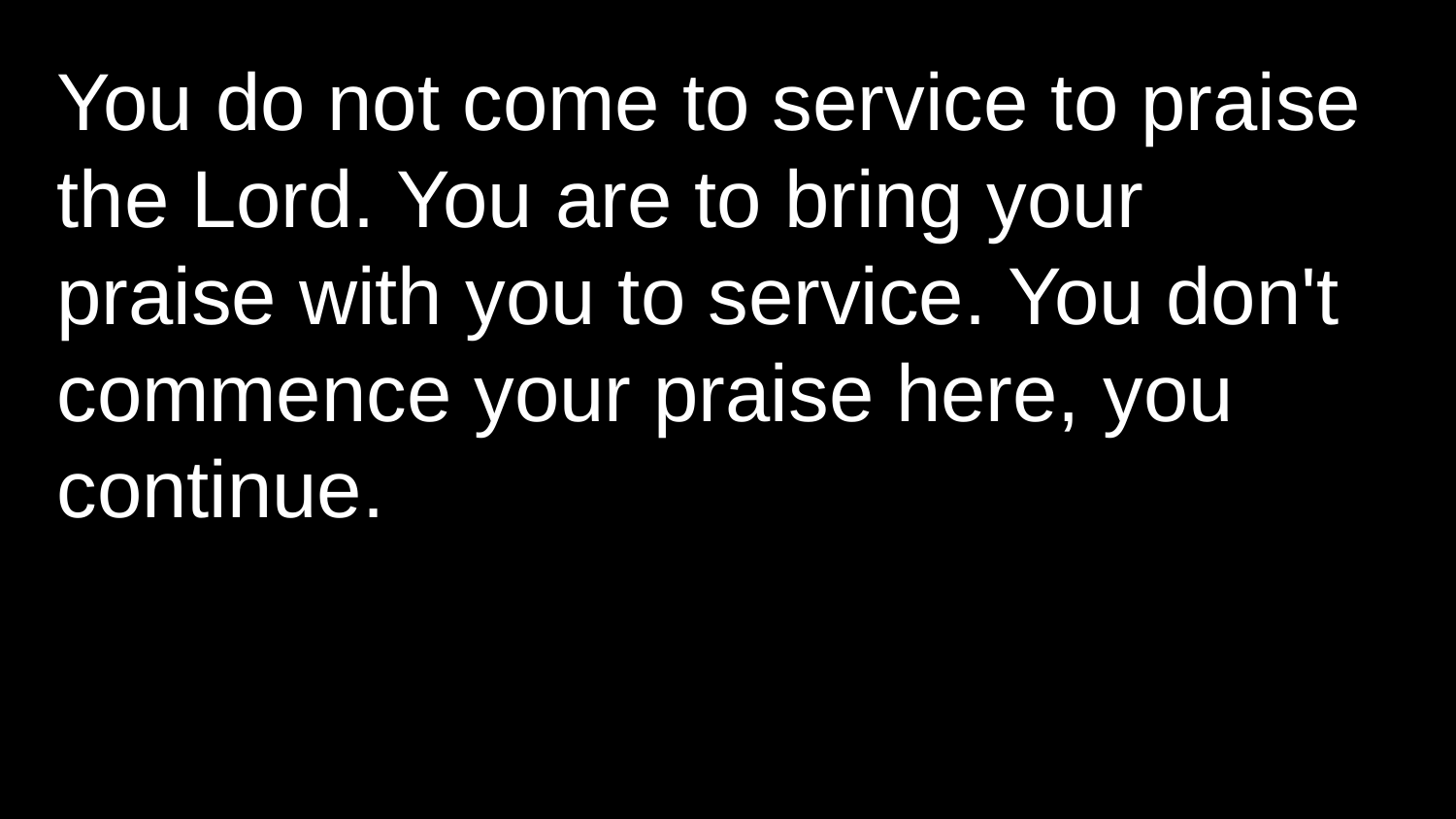

You do not come to service to praise the Lord. You are to bring your praise with you to service. You don't commence your praise here, you continue.